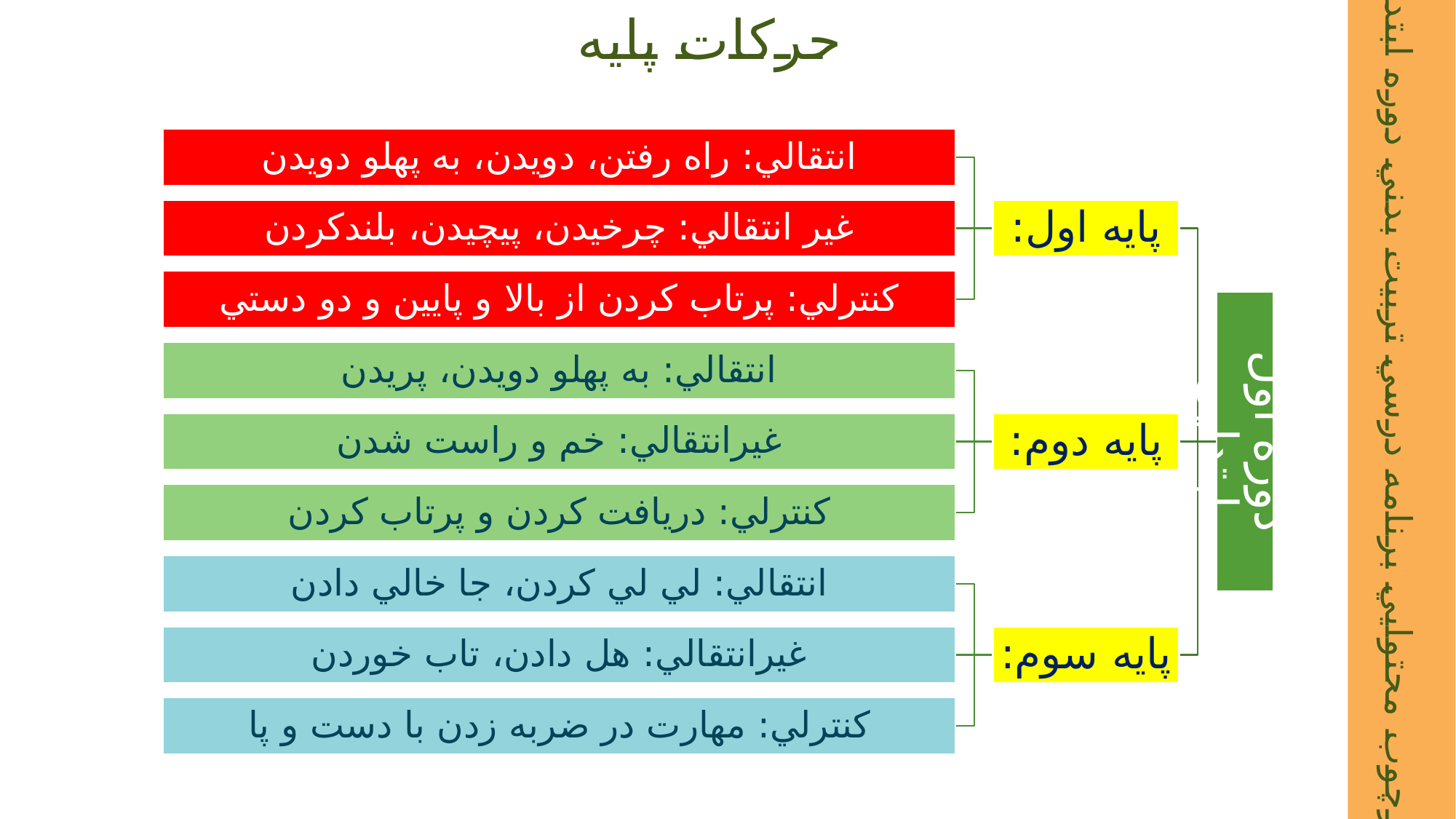

حركات پايه

دوره اول ابتدايي
پايه اول:
انتقالي: راه رفتن، دويدن، به پهلو دويدن
غير انتقالي: چرخيدن، پيچيدن، بلندكردن
كنترلي: پرتاب كردن از بالا و پايين و دو دستي
پايه دوم:
انتقالي: به پهلو دويدن، پريدن
غيرانتقالي: خم و راست شدن
كنترلي: دريافت كردن و پرتاب كردن
پايه سوم:
انتقالي: لي لي كردن، جا خالي دادن
غيرانتقالي: هل دادن، تاب خوردن
كنترلي: مهارت در ضربه زدن با دست و پا
چارچوب محتوايي برنامه درسي تربيت بدني دوره ابتدايي